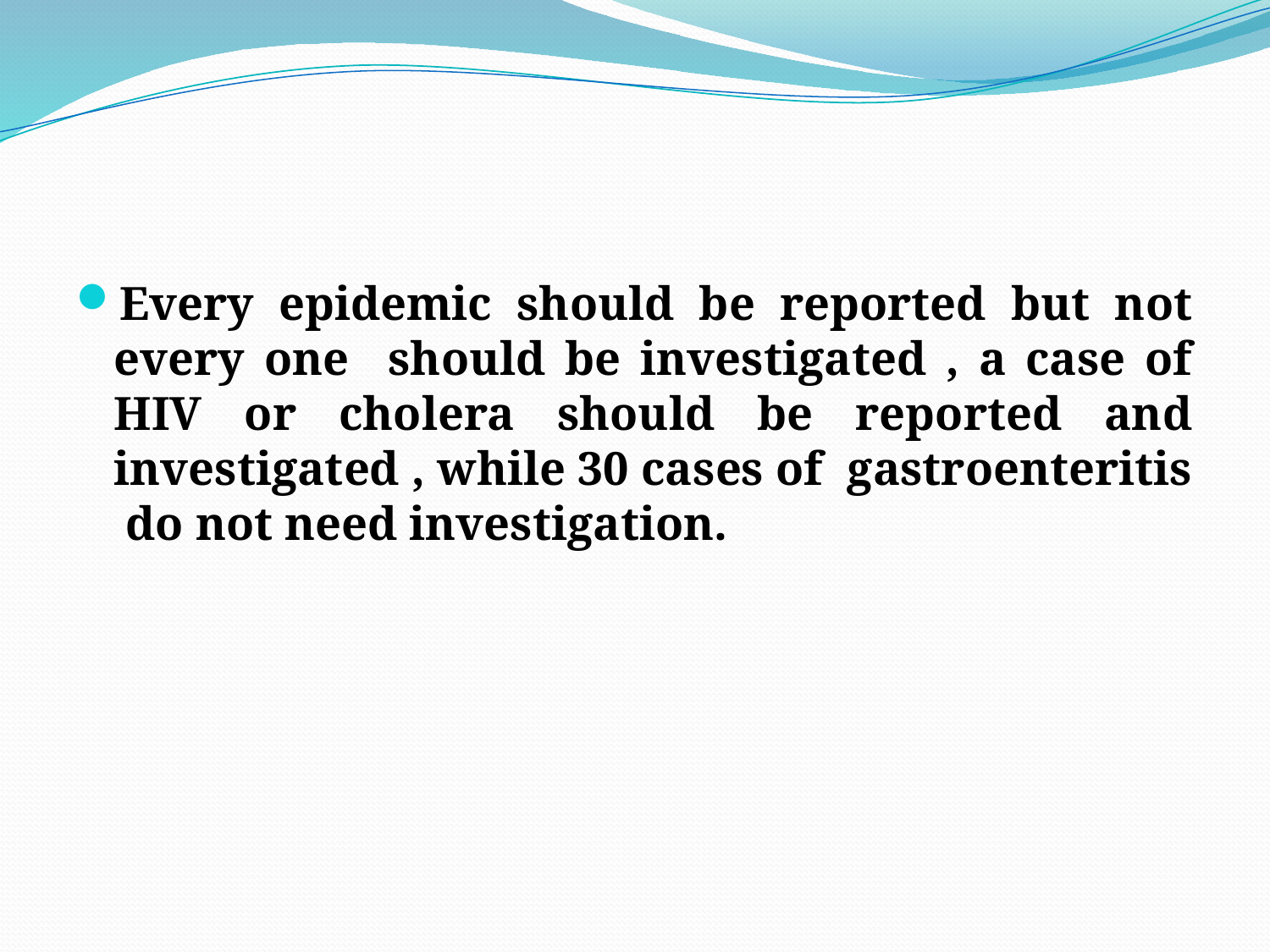

#
Every epidemic should be reported but not every one  should be investigated , a case of HIV or cholera should be reported and investigated , while 30 cases of  gastroenteritis  do not need investigation.